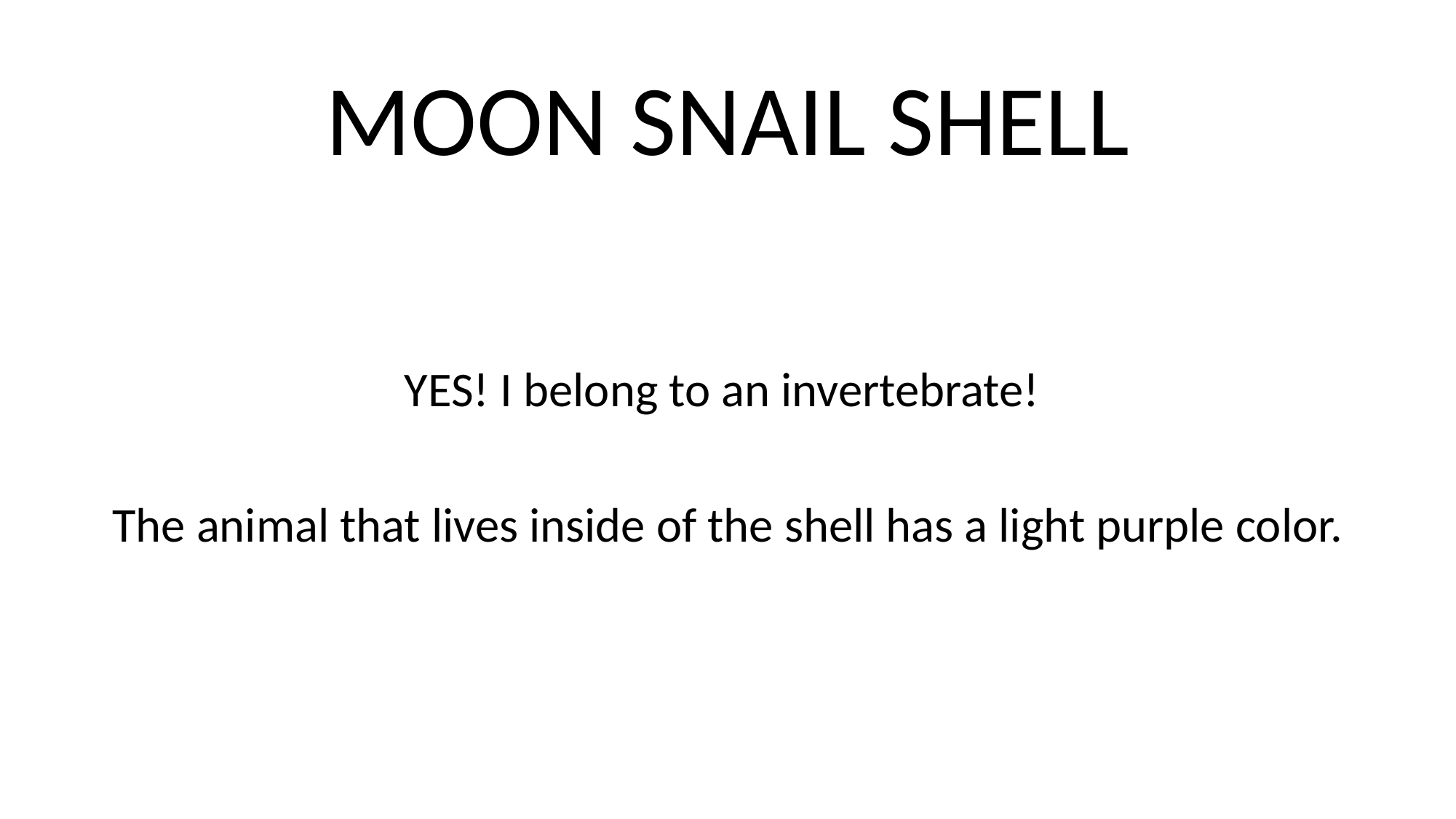

# MOON SNAIL SHELL

YES! I belong to an invertebrate!

The animal that lives inside of the shell has a light purple color.